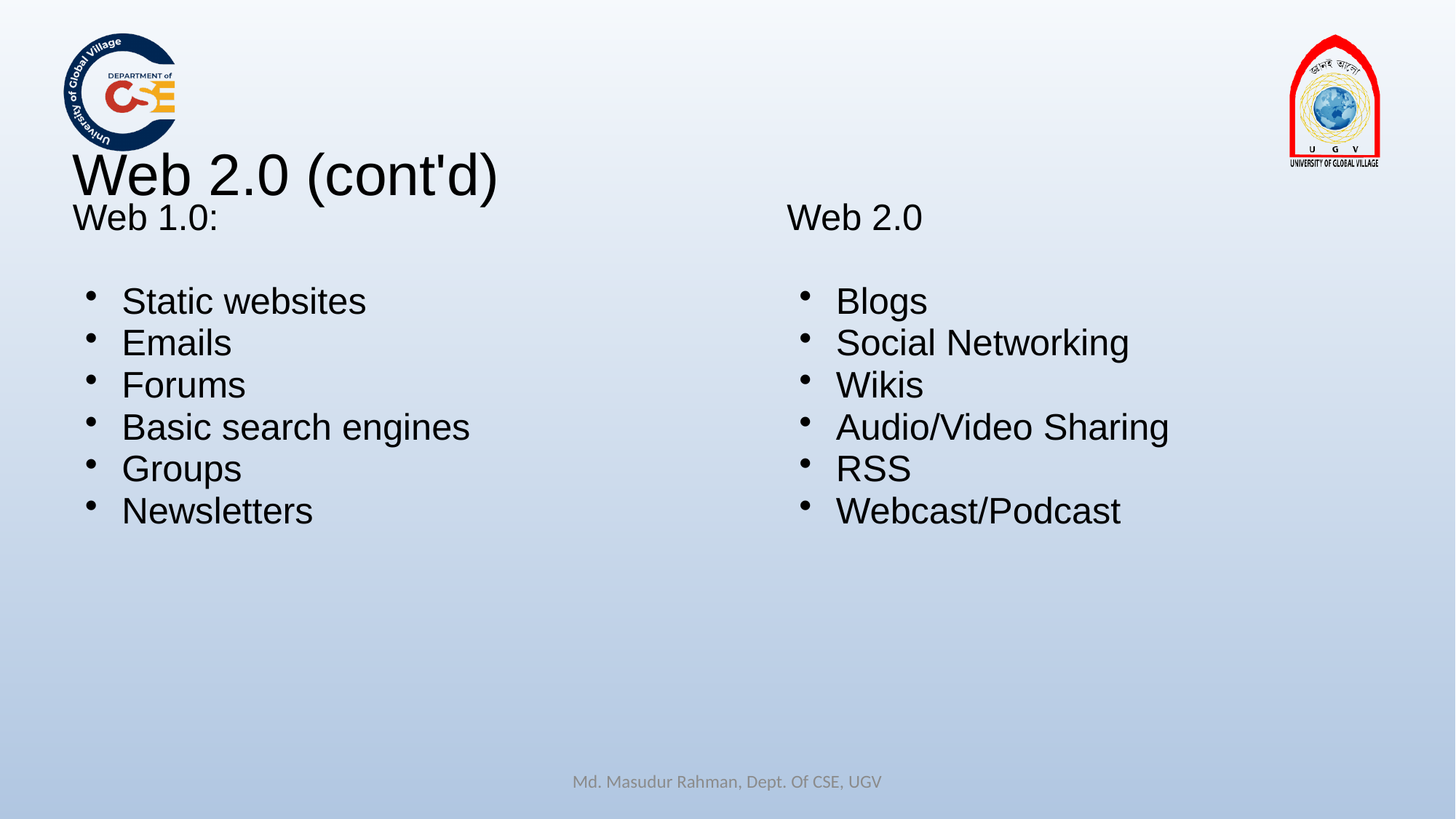

# Web 2.0 (cont'd)
Web 1.0:

Static websites
Emails
Forums
Basic search engines
Groups
Newsletters
Web 2.0

Blogs
Social Networking
Wikis
Audio/Video Sharing
RSS
Webcast/Podcast
Md. Masudur Rahman, Dept. Of CSE, UGV